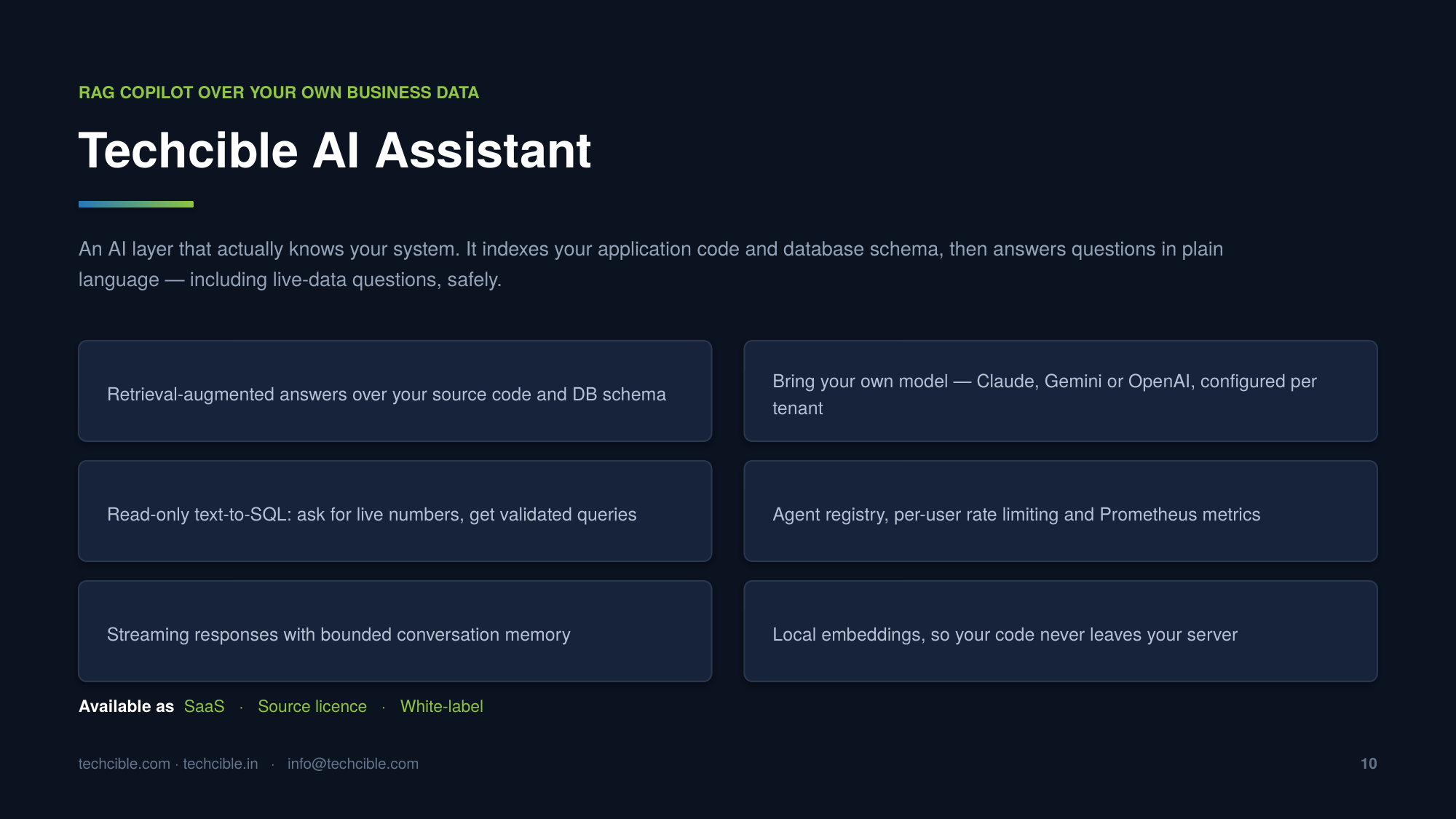

RAG COPILOT OVER YOUR OWN BUSINESS DATA
Techcible AI Assistant

An AI layer that actually knows your system. It indexes your application code and database schema, then answers questions in plain language — including live-data questions, safely.

Retrieval-augmented answers over your source code and DB schema
Bring your own model — Claude, Gemini or OpenAI, configured per tenant

Read-only text-to-SQL: ask for live numbers, get validated queries
Agent registry, per-user rate limiting and Prometheus metrics

Streaming responses with bounded conversation memory
Local embeddings, so your code never leaves your server
Available as  SaaS   ·   Source licence   ·   White-label
techcible.com · techcible.in   ·   info@techcible.com
10